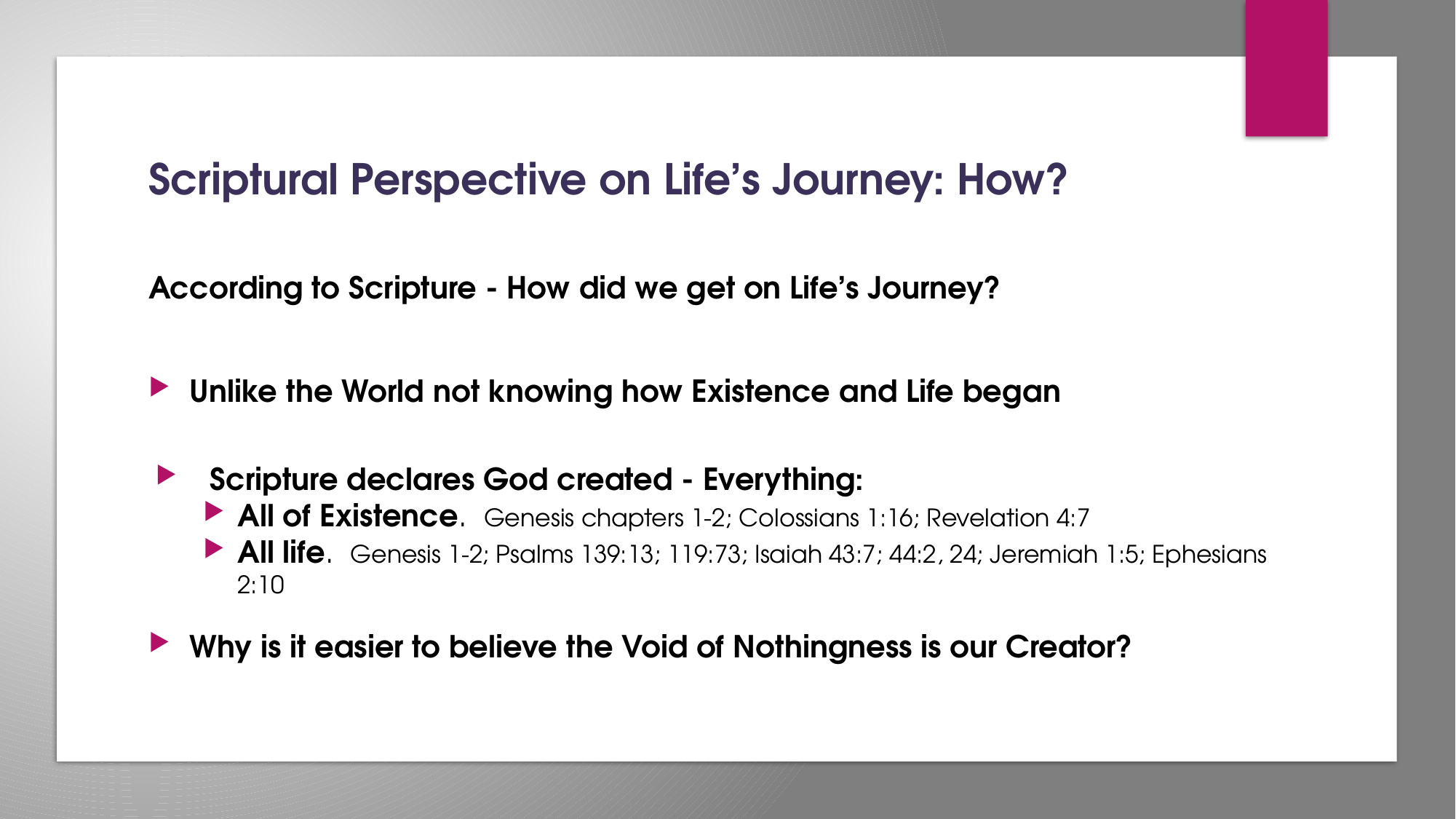

# Scriptural Perspective on Life’s Journey: How?
According to Scripture - How did we get on Life’s Journey?

Unlike the World not knowing how Existence and Life began

Scripture declares God created - Everything:
All of Existence.  Genesis chapters 1-2; Colossians 1:16; Revelation 4:7
All life.  Genesis 1-2; Psalms 139:13; 119:73; Isaiah 43:7; 44:2, 24; Jeremiah 1:5; Ephesians 2:10

Why is it easier to believe the Void of Nothingness is our Creator?